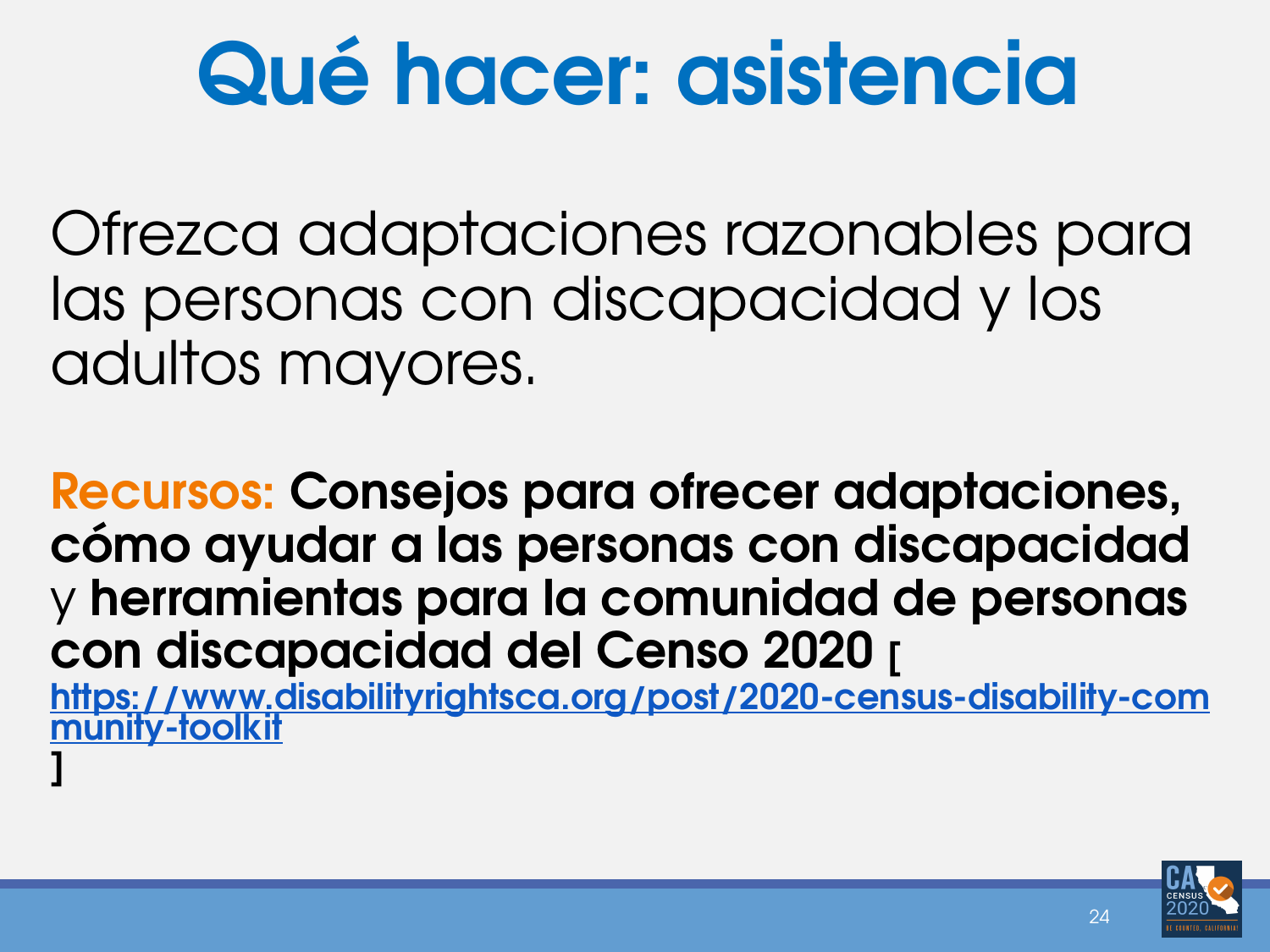

# Qué hacer: asistencia
Ofrezca adaptaciones razonables para las personas con discapacidad y los adultos mayores.

Recursos: Consejos para ofrecer adaptaciones, cómo ayudar a las personas con discapacidad y herramientas para la comunidad de personas con discapacidad del Censo 2020 [https://www.disabilityrightsca.org/post/2020-census-disability-community-toolkit]
24